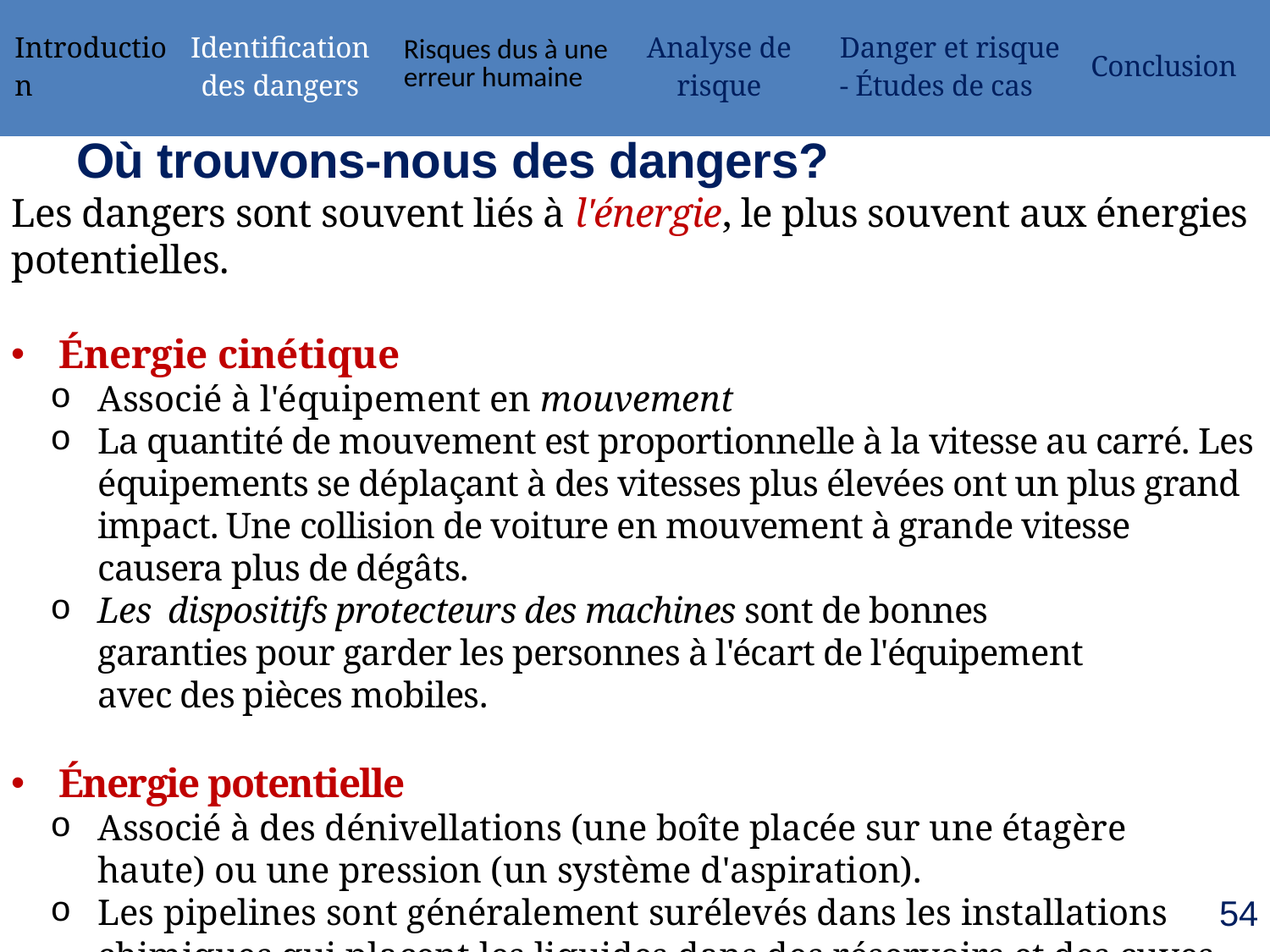

| Introduction | Identification des dangers | Risques dus à une erreur humaine | Analyse de risque | Danger et risque - Études de cas | Conclusion |
| --- | --- | --- | --- | --- | --- |
# Où trouvons-nous des dangers?
Les dangers sont souvent liés à l'énergie, le plus souvent aux énergies potentielles.

Énergie cinétique
Associé à l'équipement en mouvement
La quantité de mouvement est proportionnelle à la vitesse au carré. Les équipements se déplaçant à des vitesses plus élevées ont un plus grand impact. Une collision de voiture en mouvement à grande vitesse causera plus de dégâts.
Les  dispositifs protecteurs des machines sont de bonnes garanties pour garder les personnes à l'écart de l'équipement avec des pièces mobiles.

Énergie potentielle
Associé à des dénivellations (une boîte placée sur une étagère haute) ou une pression (un système d'aspiration).
Les pipelines sont généralement surélevés dans les installations chimiques qui placent les liquides dans des réservoirs et des cuves situés entre 5 et 20 m au-dessus du sol.
54